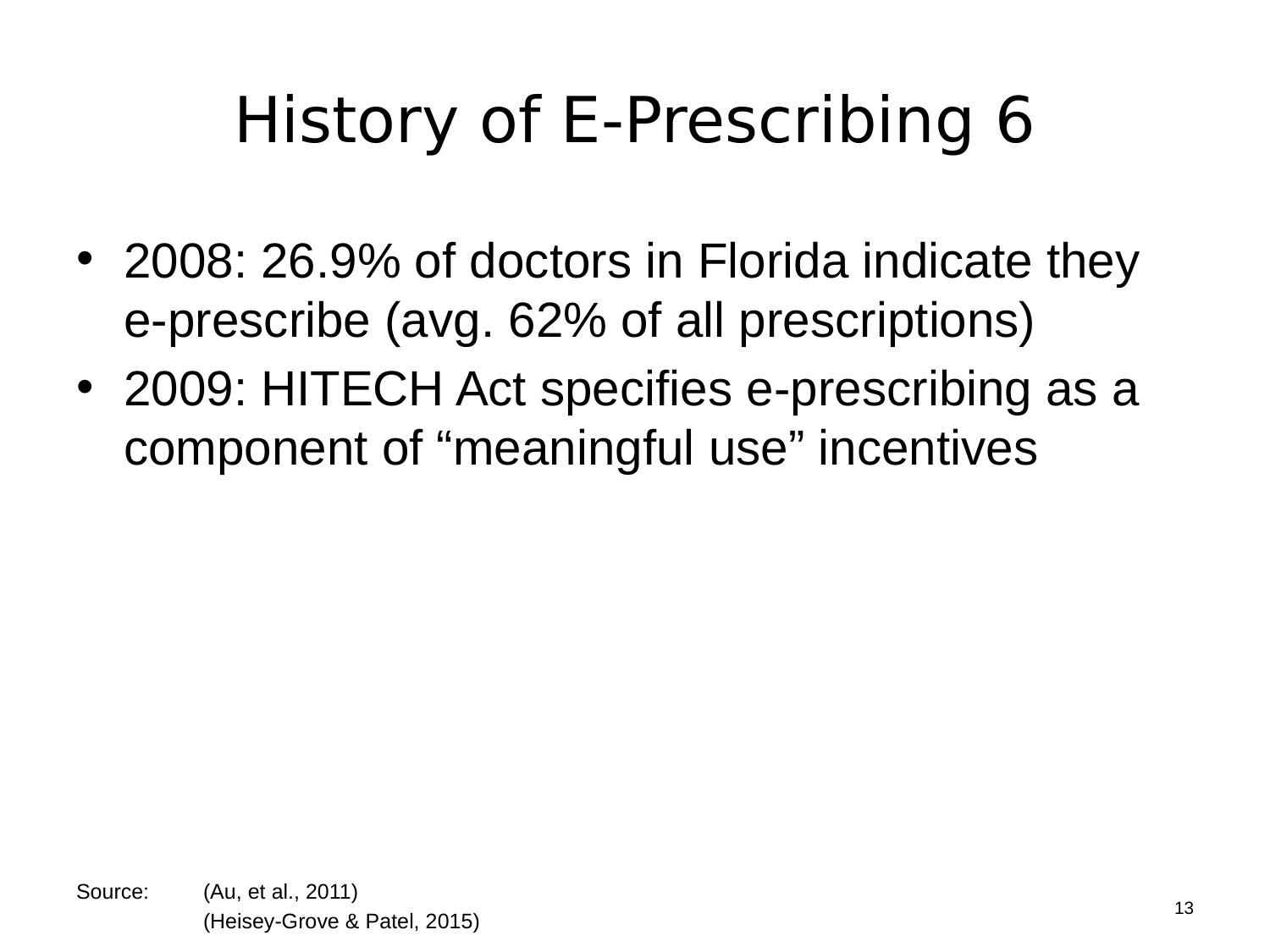

# History of E-Prescribing 6
2008: 26.9% of doctors in Florida indicate they e-prescribe (avg. 62% of all prescriptions)
2009: HITECH Act specifies e-prescribing as a component of “meaningful use” incentives
13
Source:	(Au, et al., 2011)
	(Heisey-Grove & Patel, 2015)